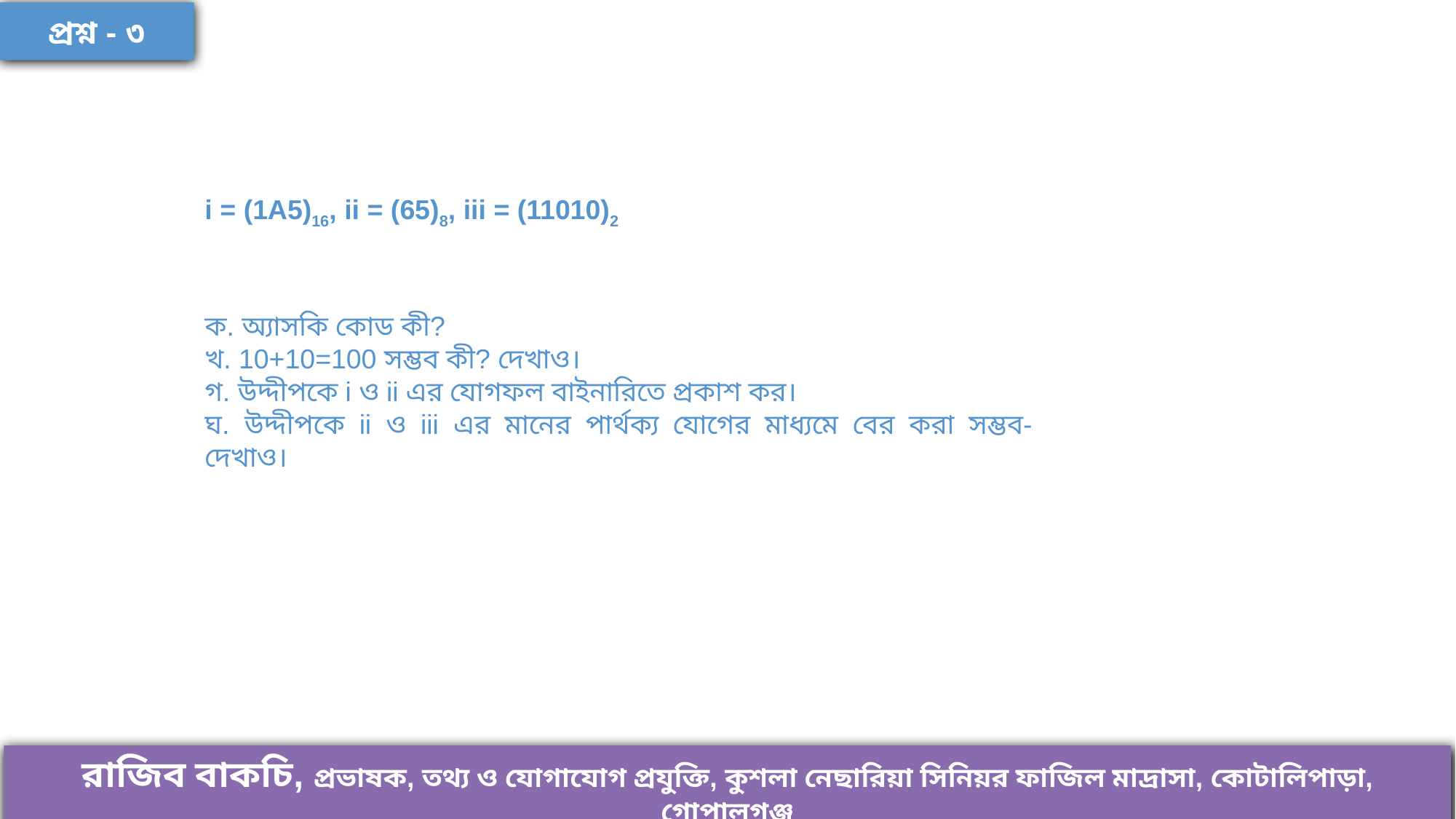

প্রশ্ন - ৩
i = (1A5)16, ii = (65)8, iii = (11010)2
ক. অ্যাসকি কোড কী?
খ. 10+10=100 সম্ভব কী? দেখাও।
গ. উদ্দীপকে i ও ii এর যোগফল বাইনারিতে প্রকাশ কর।
ঘ. উদ্দীপকে ii ও iii এর মানের পার্থক্য যোগের মাধ্যমে বের করা সম্ভব- দেখাও।
রাজিব বাকচি, প্রভাষক, তথ্য ও যোগাযোগ প্রযুক্তি, কুশলা নেছারিয়া সিনিয়র ফাজিল মাদ্রাসা, কোটালিপাড়া, গোপালগঞ্জ